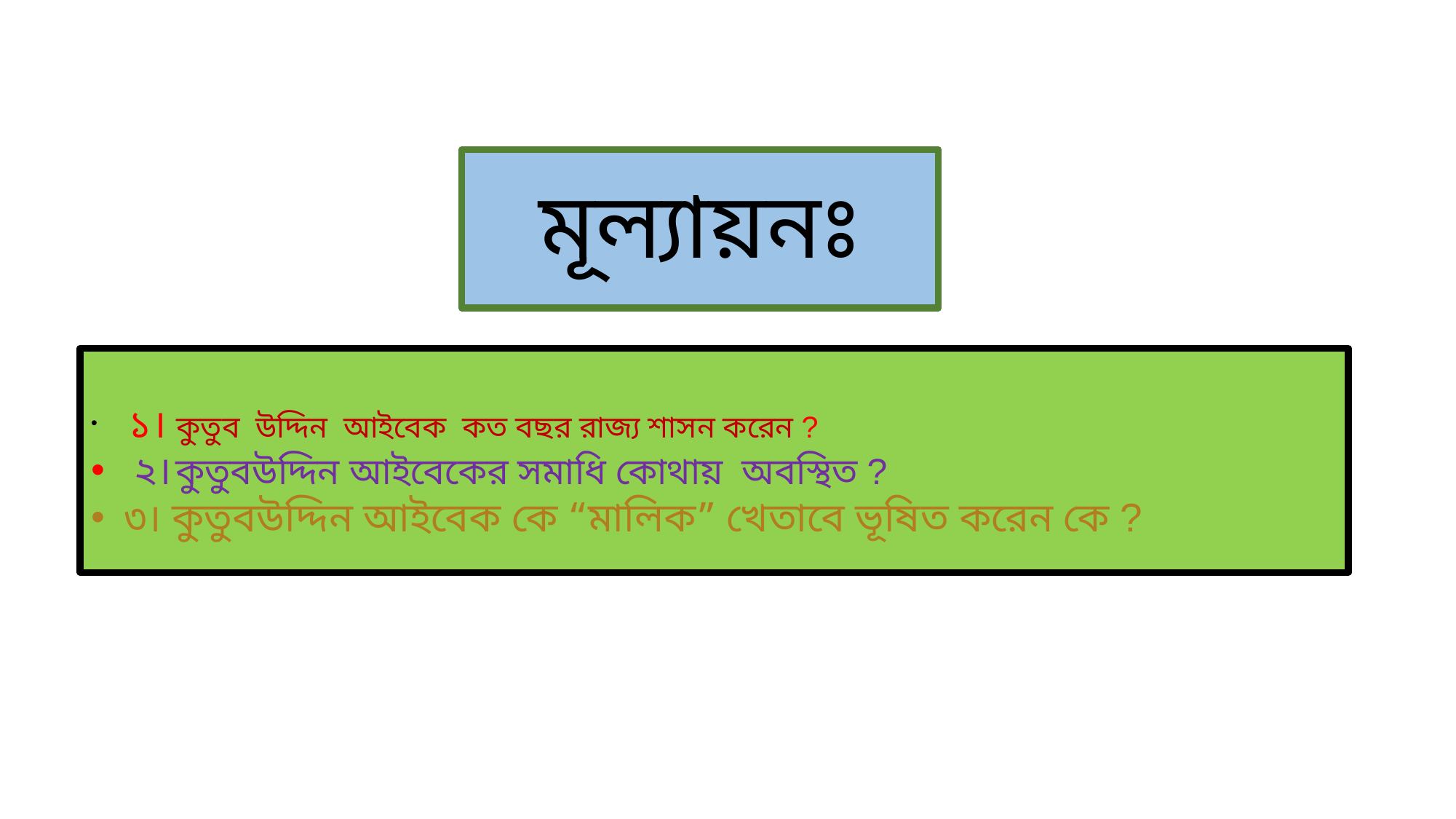

# মূল্যায়নঃ

 ১। কুতুব  উদ্দিন  আইবেক  কত বছর রাজ্য শাসন করেন ?
 ২। কুতুবউদ্দিন আইবেকের সমাধি কোথায়  অবস্থিত ?
৩। কুতুবউদ্দিন আইবেক কে “মালিক” খেতাবে ভূষিত করেন কে ?